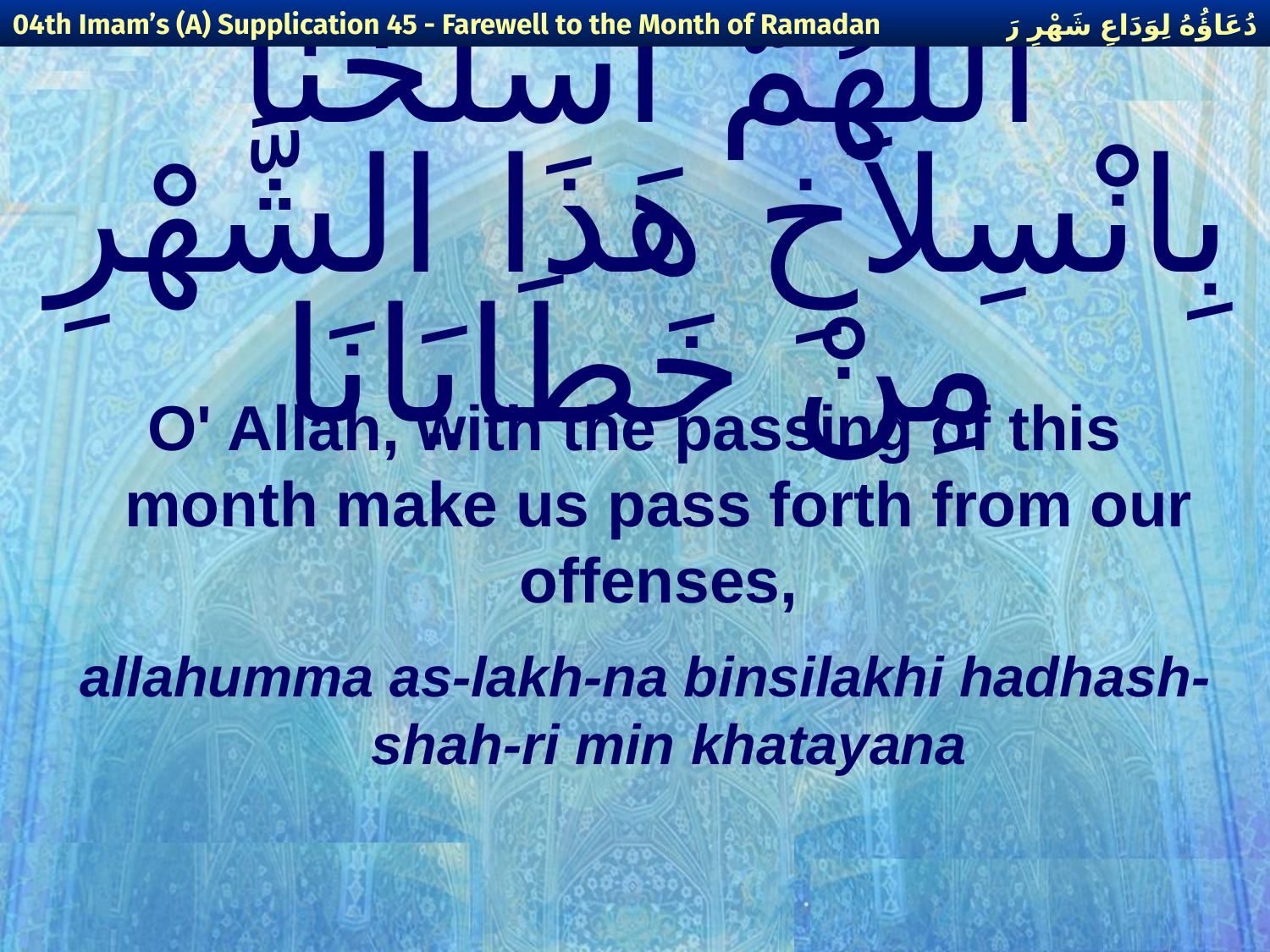

دُعَاؤُهُ لِوَدَاعِ شَهْرِ رَمَضَانَ
04th Imam’s (A) Supplication 45 - Farewell to the Month of Ramadan
# أللَّهُمَّ اسلَخْنَا بِانْسِلاَخِ هَذَا الشَّهْرِ مِنْ خَطَايَانَا
O' Allāh, with the passing of this month make us pass forth from our offenses,
allahumma as-lakh-na binsilakhi hadhash-shah-ri min khatayana